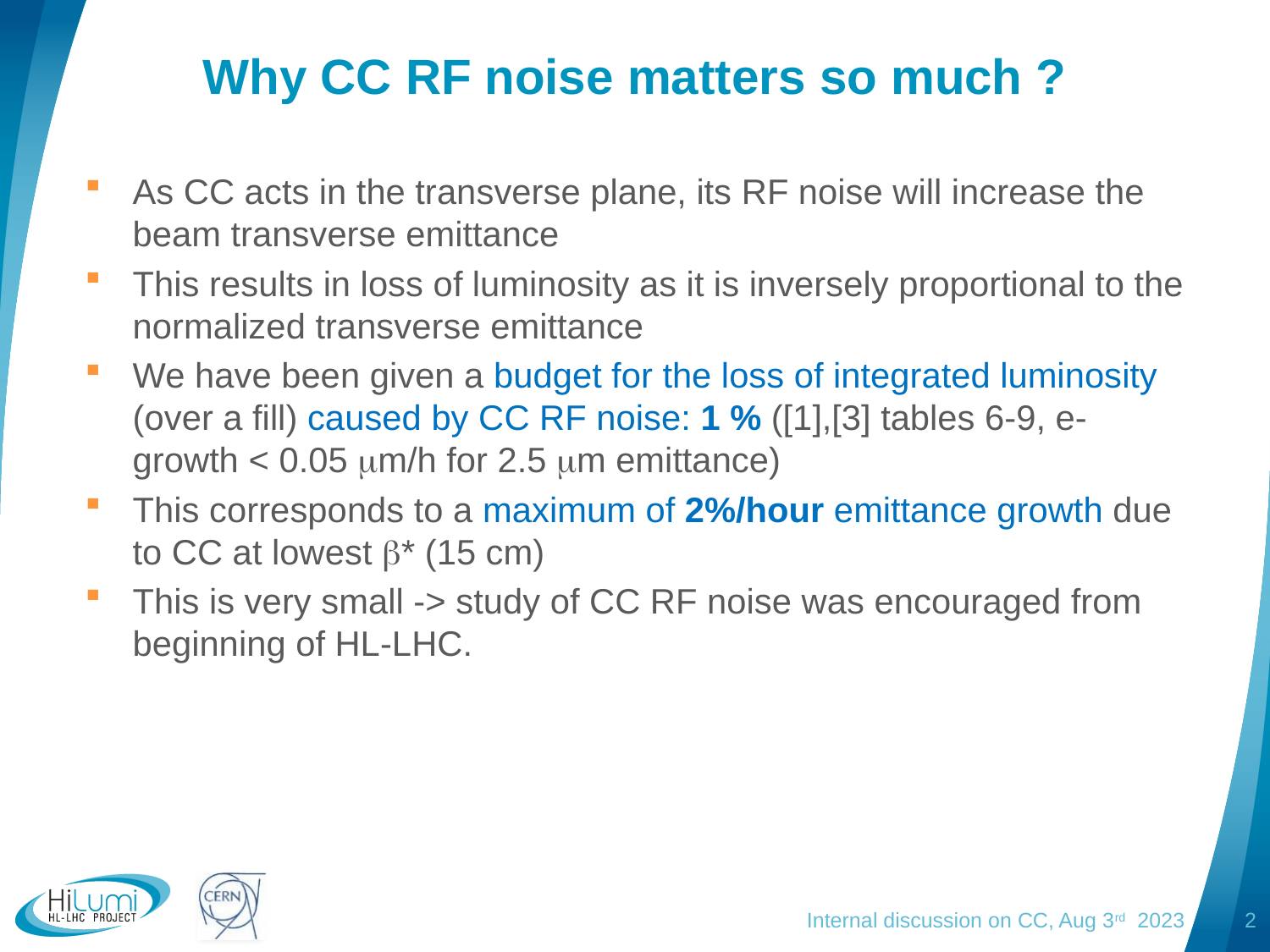

# Why CC RF noise matters so much ?
As CC acts in the transverse plane, its RF noise will increase the beam transverse emittance
This results in loss of luminosity as it is inversely proportional to the normalized transverse emittance
We have been given a budget for the loss of integrated luminosity (over a fill) caused by CC RF noise: 1 % ([1],[3] tables 6-9, e-growth < 0.05 μm/h for 2.5 μm emittance)
This corresponds to a maximum of 2%/hour emittance growth due to CC at lowest β* (15 cm)
This is very small -> study of CC RF noise was encouraged from beginning of HL-LHC.
Internal discussion on CC, Aug 3rd  2023
2